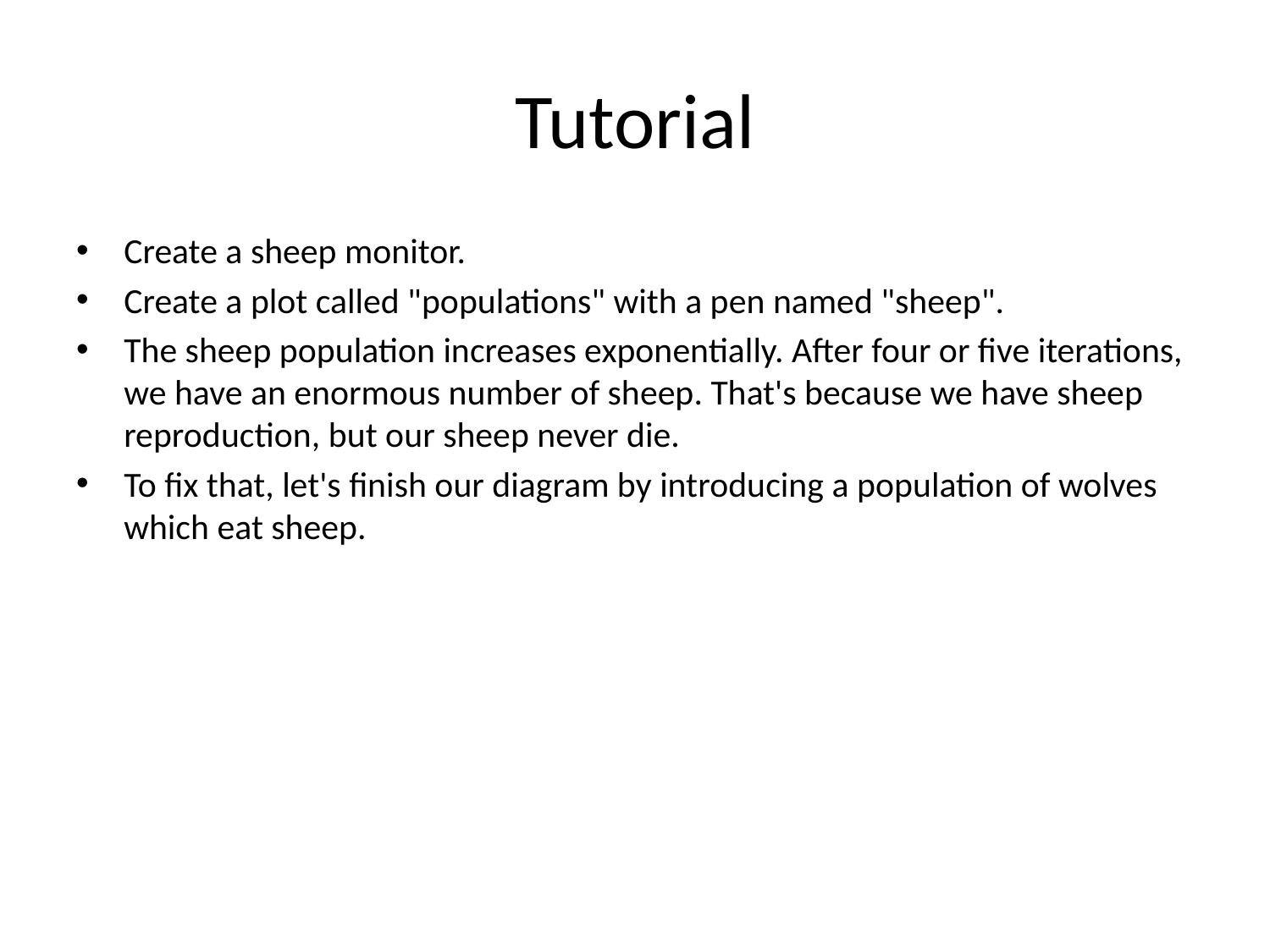

# Tutorial
Create a sheep monitor.
Create a plot called "populations" with a pen named "sheep".
The sheep population increases exponentially. After four or five iterations, we have an enormous number of sheep. That's because we have sheep reproduction, but our sheep never die.
To fix that, let's finish our diagram by introducing a population of wolves which eat sheep.